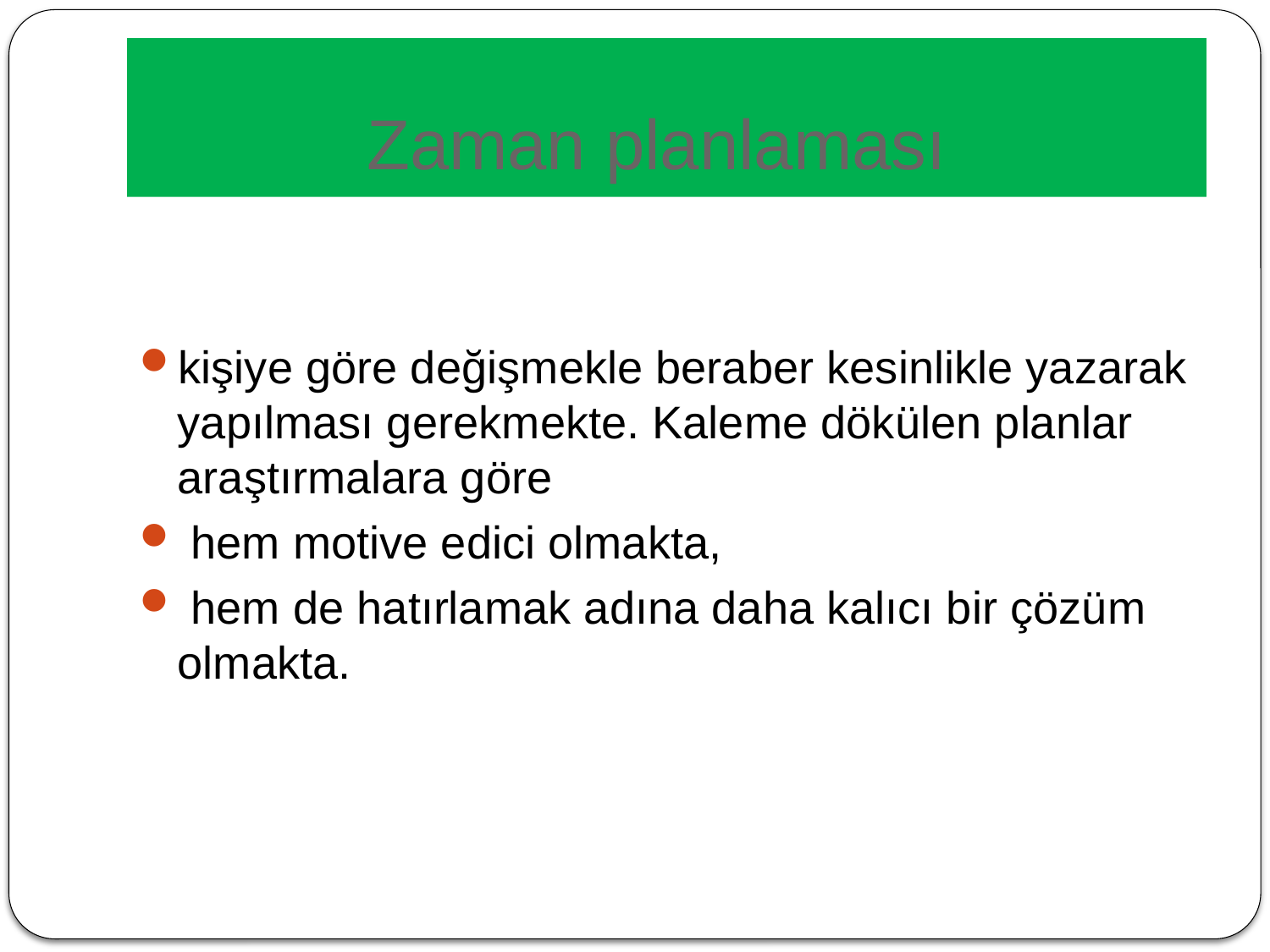

# Zaman planlaması

kişiye göre değişmekle beraber kesinlikle yazarak yapılması gerekmekte. Kaleme dökülen planlar araştırmalara göre
 hem motive edici olmakta,
 hem de hatırlamak adına daha kalıcı bir çözüm olmakta.